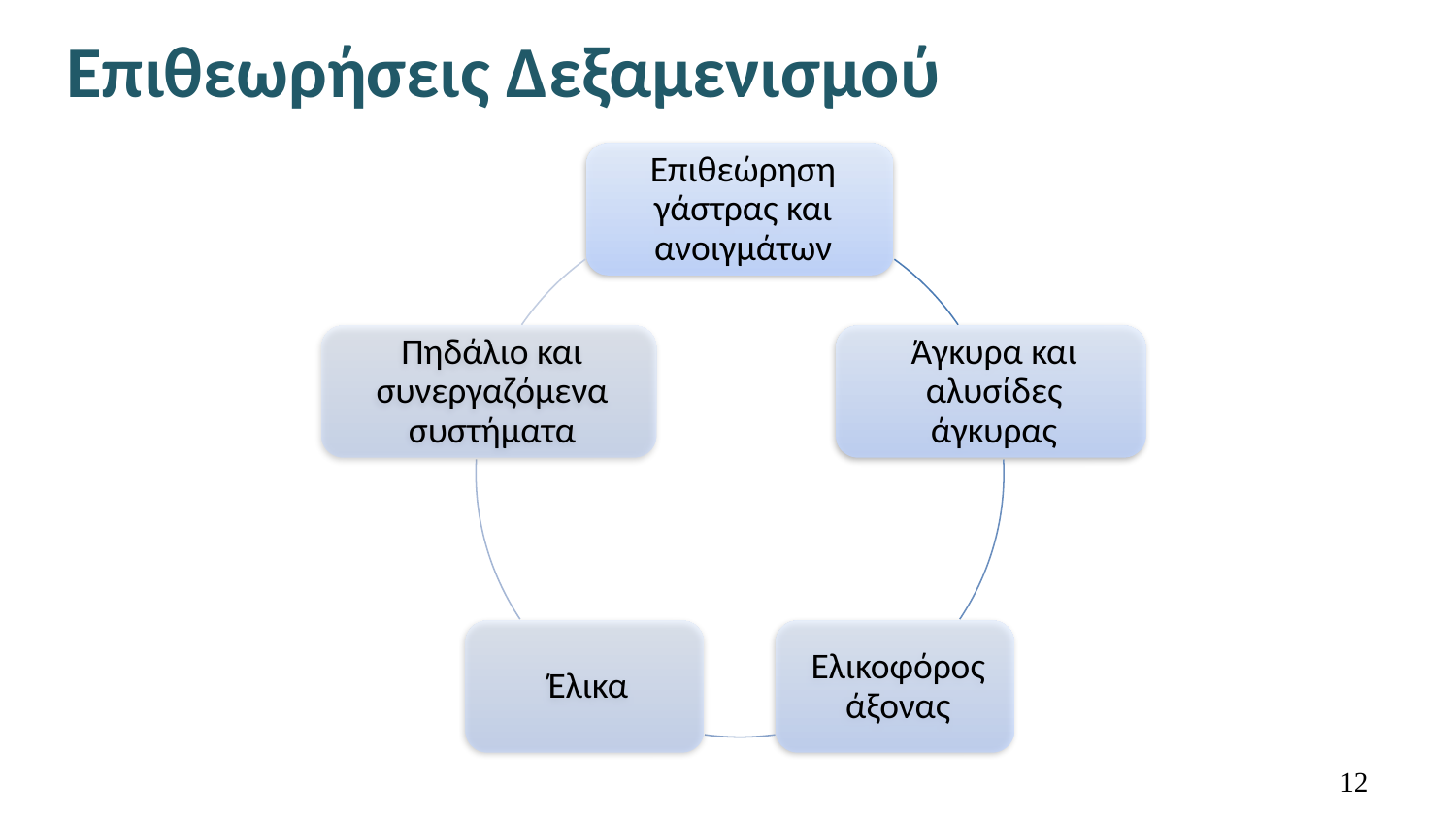

# Επιθεωρήσεις Δεξαμενισμού
Επιθεώρηση γάστρας και ανοιγμάτων
Άγκυρα και αλυσίδες άγκυρας
Ελικοφόρος άξονας
Έλικα
Πηδάλιο και συνεργαζόμενα συστήματα
12